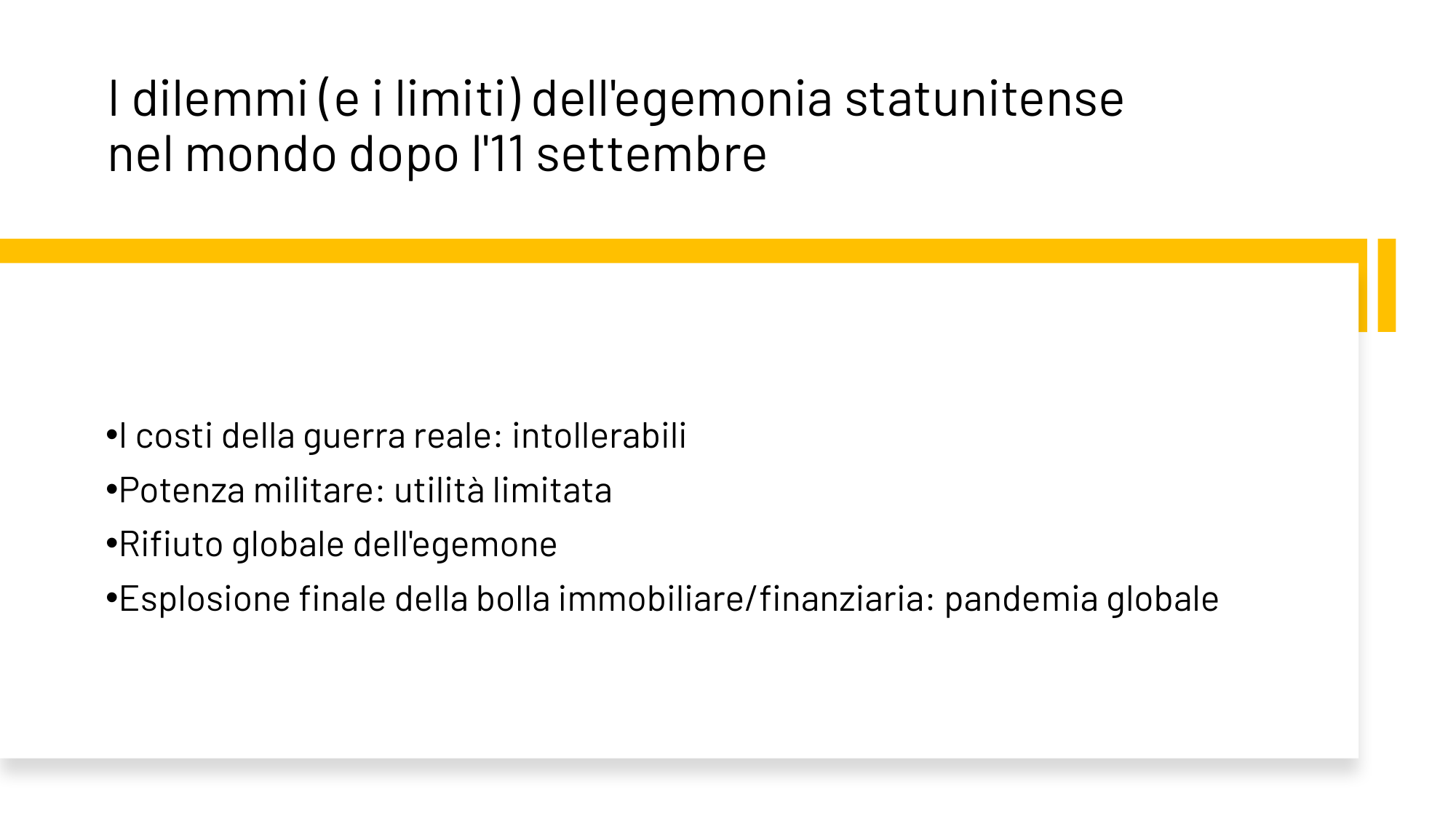

# I dilemmi (e i limiti) dell'egemonia statunitense nel mondo dopo l'11 settembre

I costi della guerra reale: intollerabili
Potenza militare: utilità limitata
Rifiuto globale dell'egemone
Esplosione finale della bolla immobiliare/finanziaria: pandemia globale